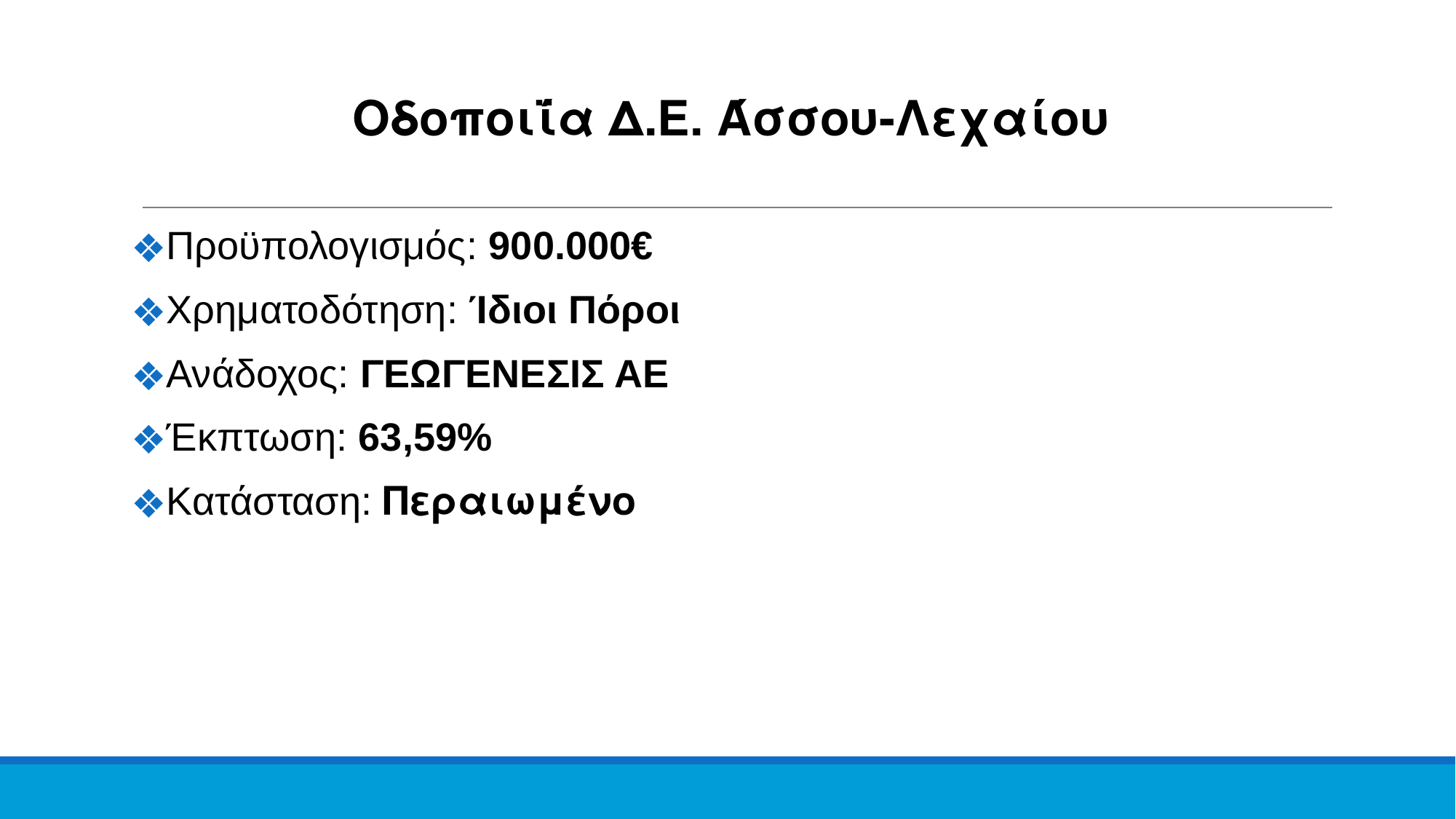

Οδοποιΐα Δ.Ε. Άσσου-Λεχαίου
Προϋπολογισμός: 900.000€
Χρηματοδότηση: Ίδιοι Πόροι
Ανάδοχος: ΓΕΩΓΕΝΕΣΙΣ ΑΕ
Έκπτωση: 63,59%
Κατάσταση: Περαιωμένο